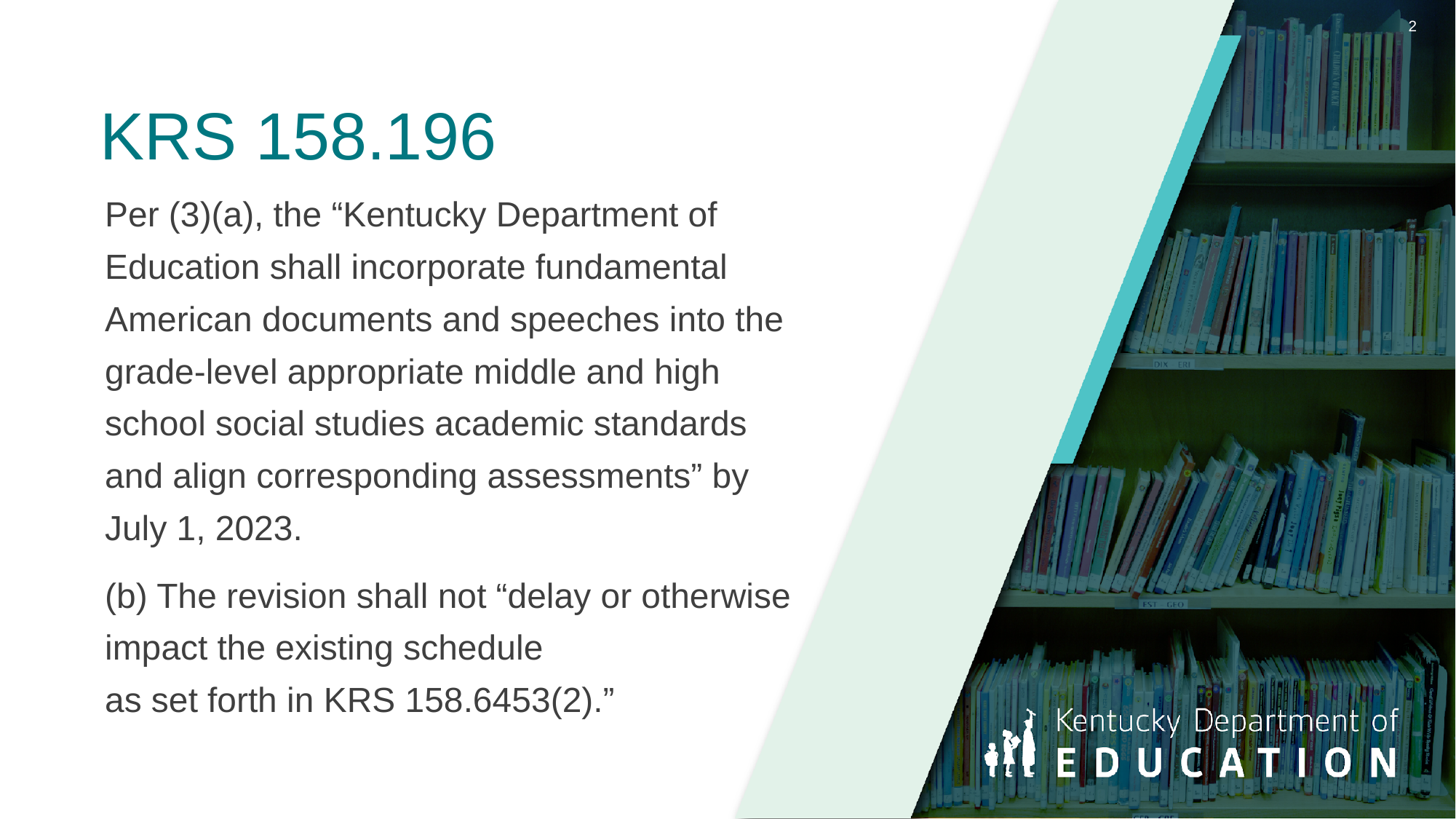

# KRS 158.196

Per (3)(a), the “Kentucky Department of Education shall incorporate fundamental American documents and speeches into the grade-level appropriate middle and high school social studies academic standards and align corresponding assessments” by July 1, 2023.
(b) The revision shall not “delay or otherwise impact the existing schedule
as set forth in KRS 158.6453(2).”